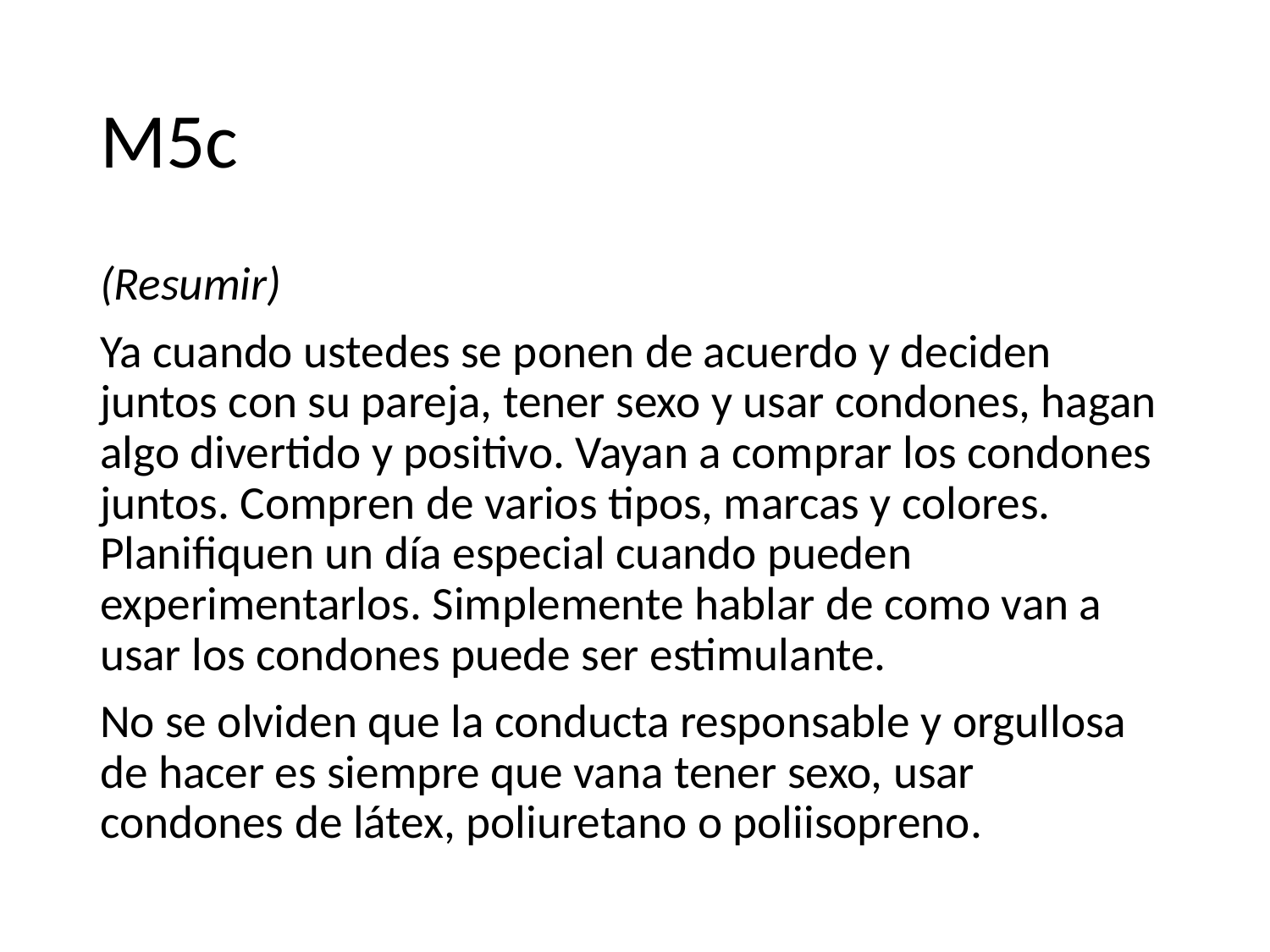

# M5c
(Resumir)
Ya cuando ustedes se ponen de acuerdo y deciden juntos con su pareja, tener sexo y usar condones, hagan algo divertido y positivo. Vayan a comprar los condones juntos. Compren de varios tipos, marcas y colores. Planifiquen un día especial cuando pueden experimentarlos. Simplemente hablar de como van a usar los condones puede ser estimulante.
No se olviden que la conducta responsable y orgullosa de hacer es siempre que vana tener sexo, usar condones de látex, poliuretano o poliisopreno.